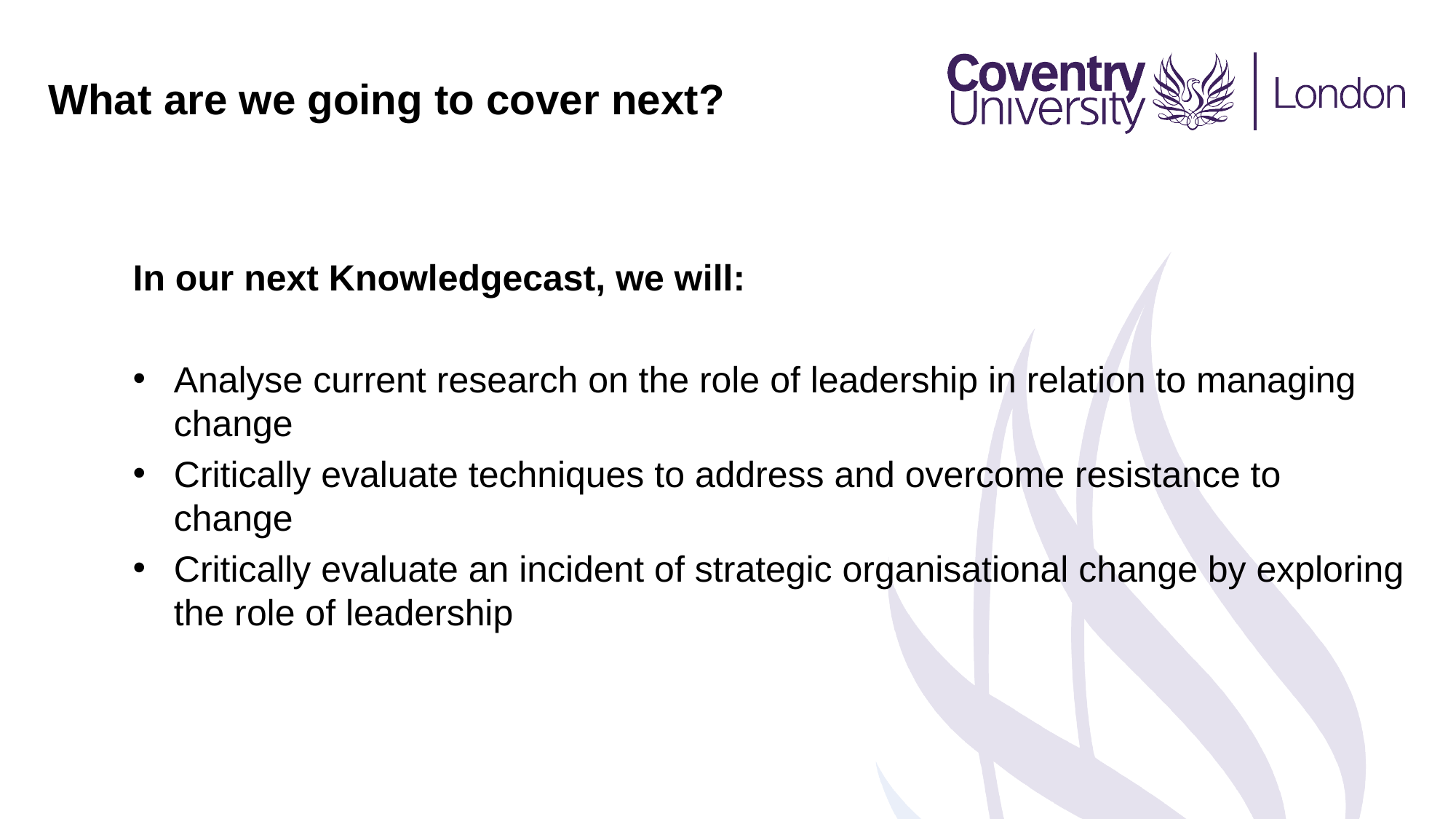

What are we going to cover next?
In our next Knowledgecast, we will:

Analyse current research on the role of leadership in relation to managing change
Critically evaluate techniques to address and overcome resistance to change
Critically evaluate an incident of strategic organisational change by exploring the role of leadership